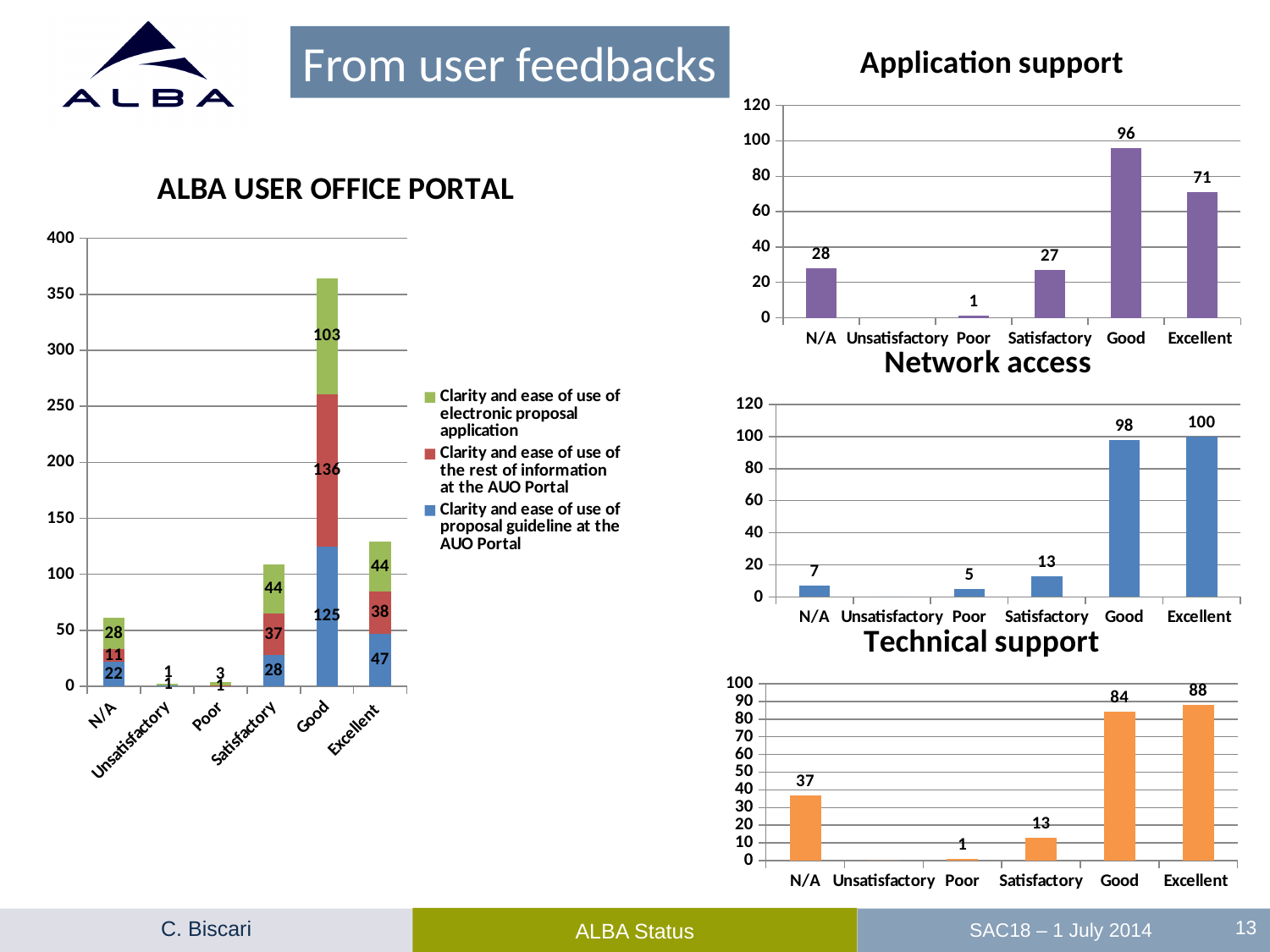

From user feedbacks

### Chart:

| Category | Application support |
|---|---|
| N/A | 28.0 |
| Unsatisfactory | 0.0 |
| Poor | 1.0 |
| Satisfactory | 27.0 |
| Good | 96.0 |
| Excellent  | 71.0 |

### Chart: ALBA USER OFFICE PORTAL

| Category | Clarity and ease of use of proposal guideline at the AUO Portal | Clarity and ease of use of the rest of information at the AUO Portal | Clarity and ease of use of electronic proposal application |
|---|---|---|---|
| N/A | 22.0 | 11.0 | 28.0 |
| Unsatisfactory | 1.0 | 0.0 | 1.0 |
| Poor | 0.0 | 1.0 | 3.0 |
| Satisfactory | 28.0 | 37.0 | 44.0 |
| Good | 125.0 | 136.0 | 103.0 |
| Excellent  | 47.0 | 38.0 | 44.0 |

### Chart:

| Category | Network access |
|---|---|
| N/A | 7.0 |
| Unsatisfactory | 0.0 |
| Poor | 5.0 |
| Satisfactory | 13.0 |
| Good | 98.0 |
| Excellent  | 100.0 |

### Chart:

| Category | Technical support |
|---|---|
| N/A | 37.0 |
| Unsatisfactory | 0.0 |
| Poor | 1.0 |
| Satisfactory | 13.0 |
| Good | 84.0 |
| Excellent  | 88.0 |